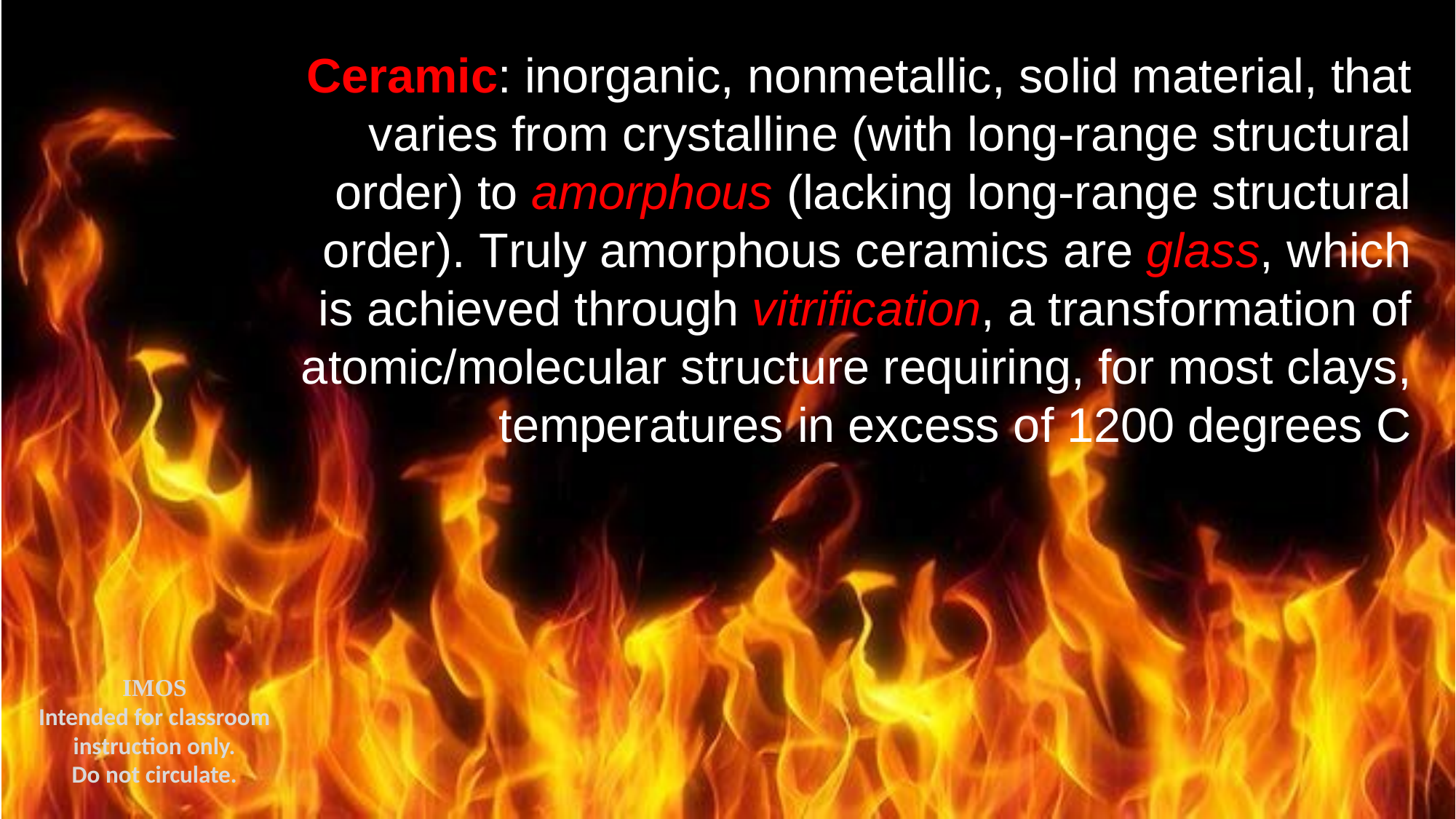

Ceramic: inorganic, nonmetallic, solid material, that varies from crystalline (with long-range structural order) to amorphous (lacking long-range structural order). Truly amorphous ceramics are glass, which is achieved through vitrification, a transformation of atomic/molecular structure requiring, for most clays, temperatures in excess of 1200 degrees C
IMOS
Intended for classroom instruction only.
Do not circulate.